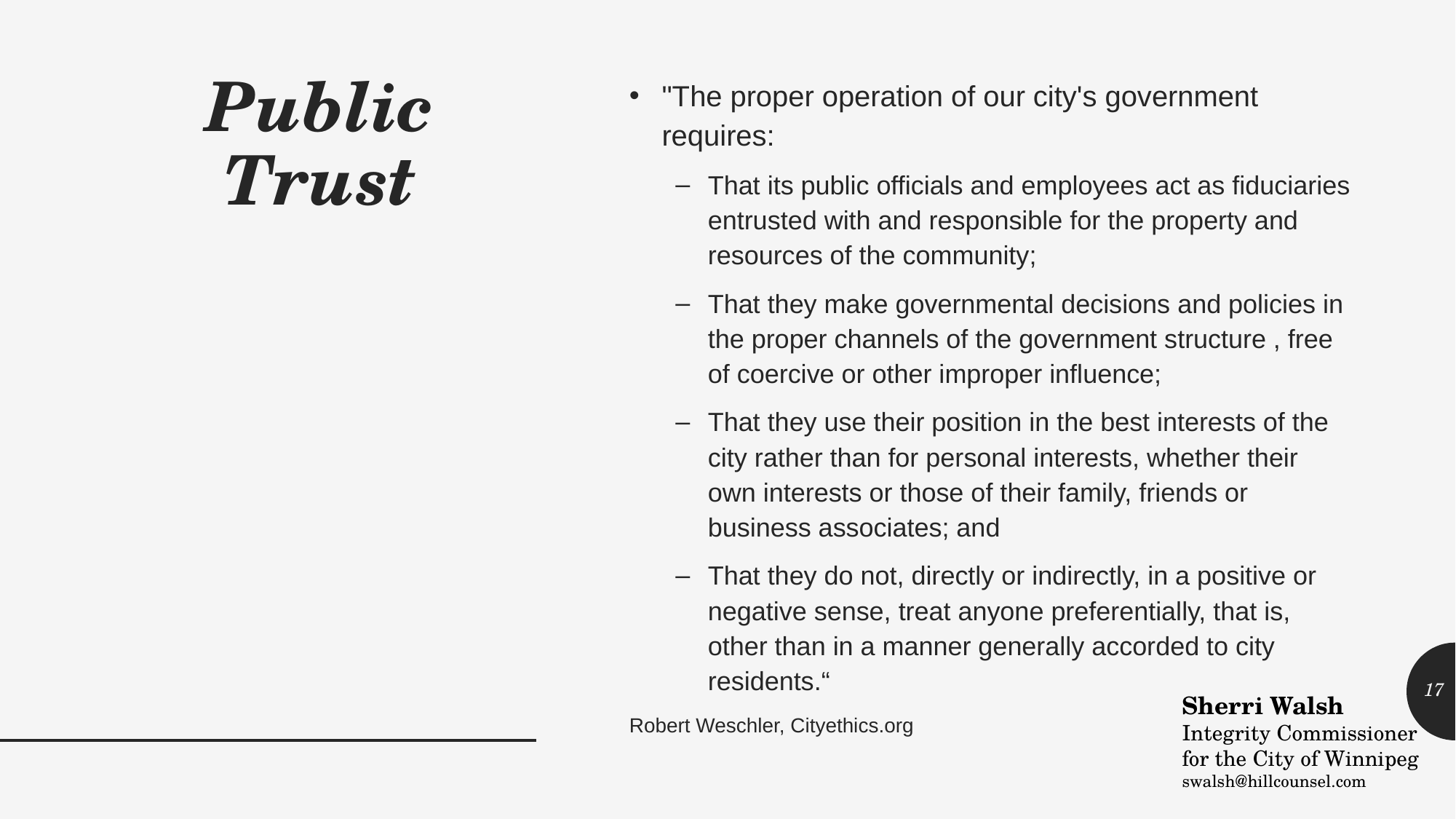

# Public Trust
"The proper operation of our city's government requires:
That its public officials and employees act as fiduciaries entrusted with and responsible for the property and resources of the community;
That they make governmental decisions and policies in the proper channels of the government structure , free of coercive or other improper influence;
That they use their position in the best interests of the city rather than for personal interests, whether their own interests or those of their family, friends or business associates; and
That they do not, directly or indirectly, in a positive or negative sense, treat anyone preferentially, that is, other than in a manner generally accorded to city residents.“
Robert Weschler, Cityethics.org

17
Sherri Walsh
Integrity Commissioner
for the City of Winnipeg
swalsh@hillcounsel.com